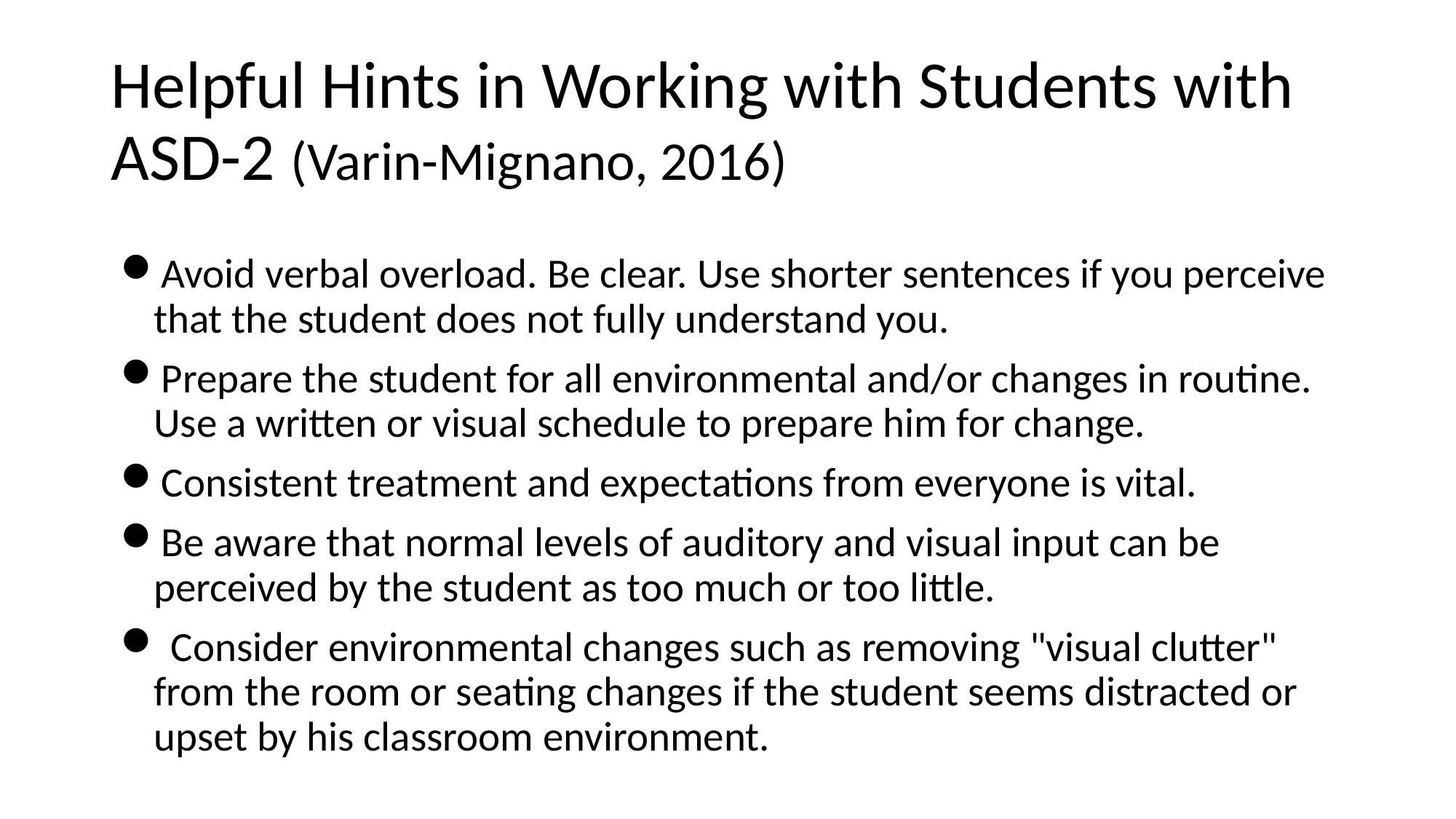

# Helpful Hints in Working with Students with ASD-2 (Varin-Mignano, 2016)
Avoid verbal overload. Be clear. Use shorter sentences if you perceive that the student does not fully understand you.
Prepare the student for all environmental and/or changes in routine. Use a written or visual schedule to prepare him for change.
Consistent treatment and expectations from everyone is vital.
Be aware that normal levels of auditory and visual input can be perceived by the student as too much or too little.
 Consider environmental changes such as removing "visual clutter" from the room or seating changes if the student seems distracted or upset by his classroom environment.